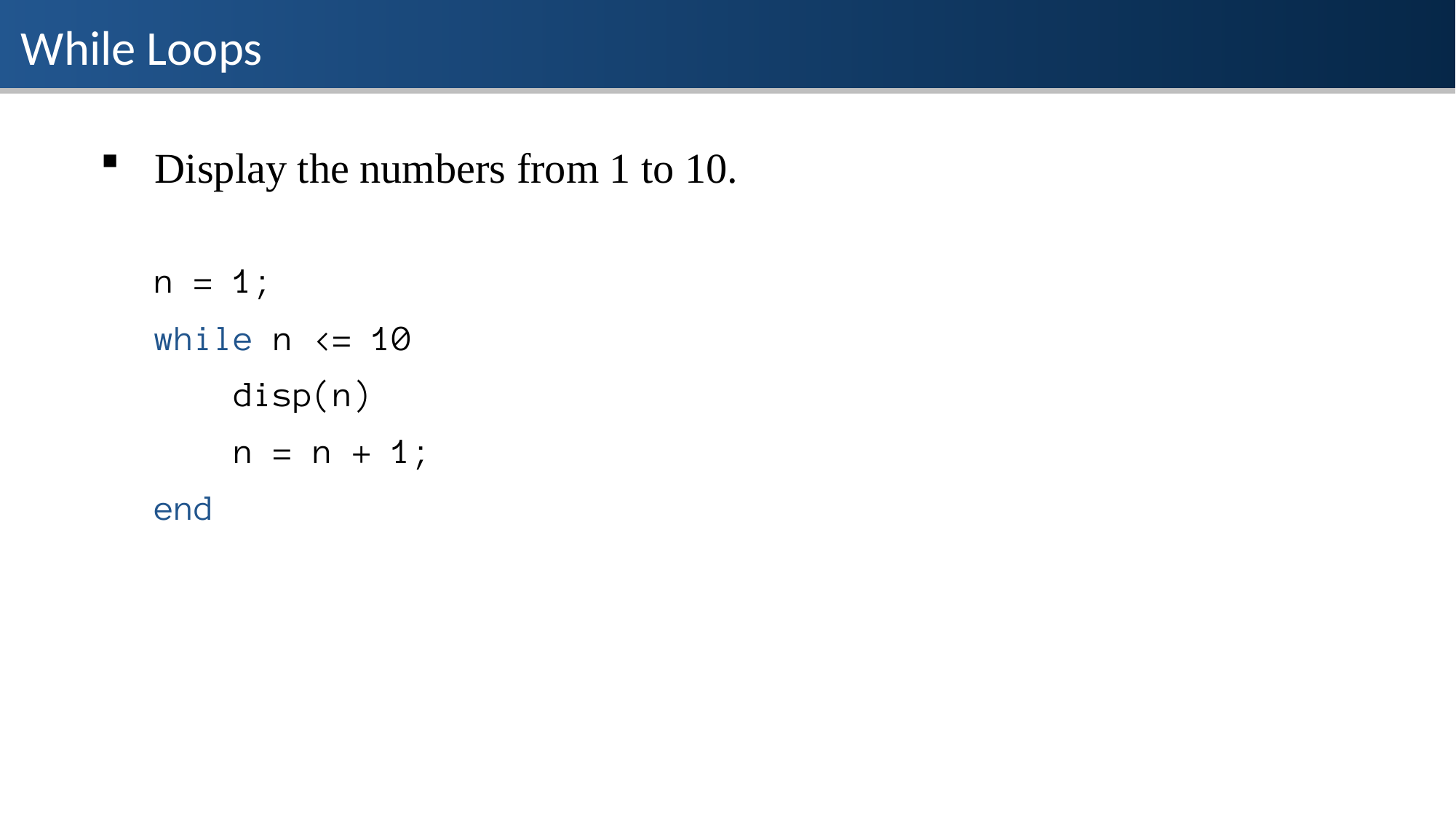

While Loops
Display the numbers from 1 to 10.

n = 1;
while n <= 10
    disp(n)
    n = n + 1;
end